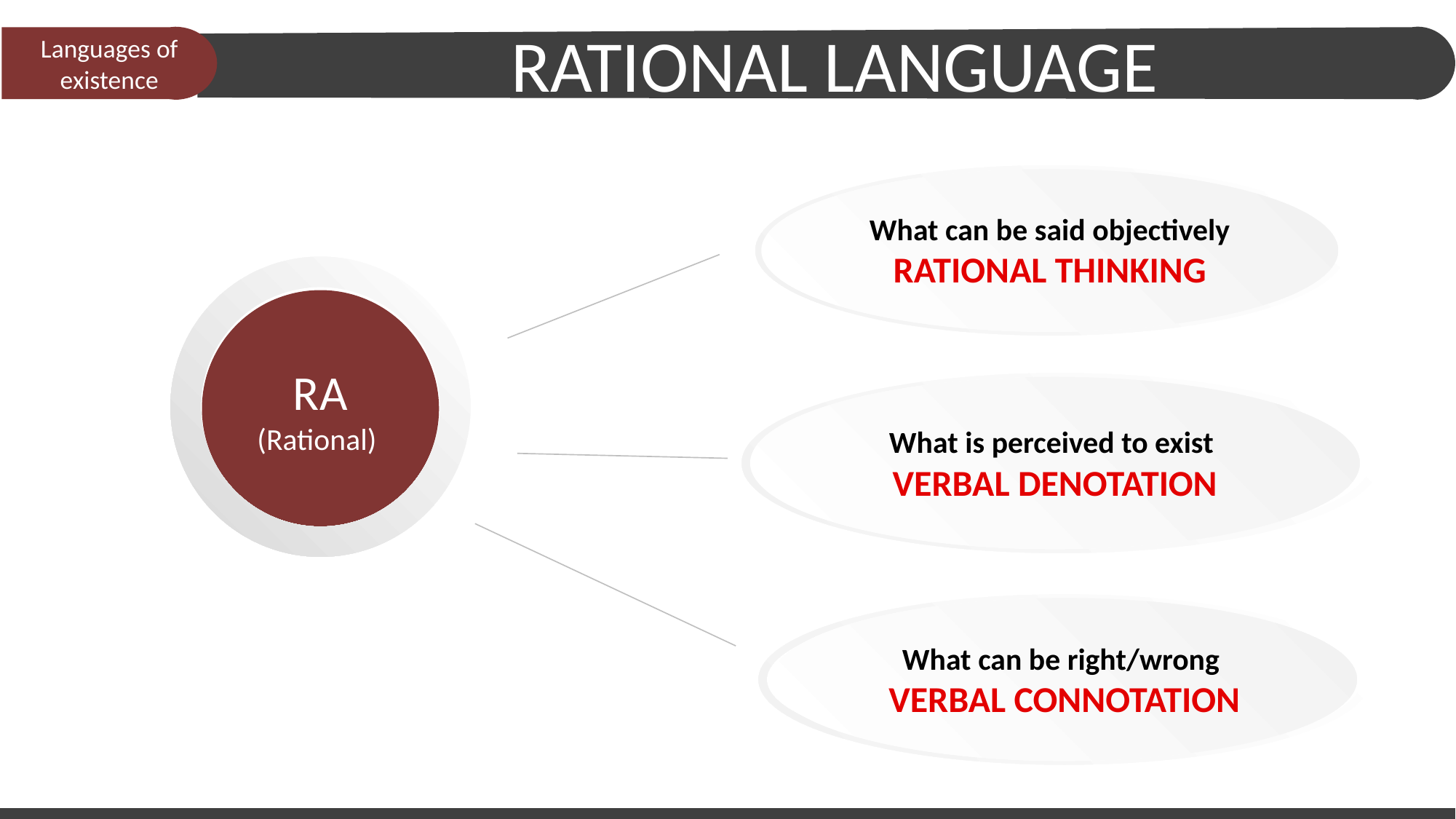

RATIONAL LANGUAGE

Languages of existence

What can be said objectively RATIONAL THINKING

RA
(Rational)

What is perceived to exist
VERBAL DENOTATION

What can be right/wrong
VERBAL CONNOTATION